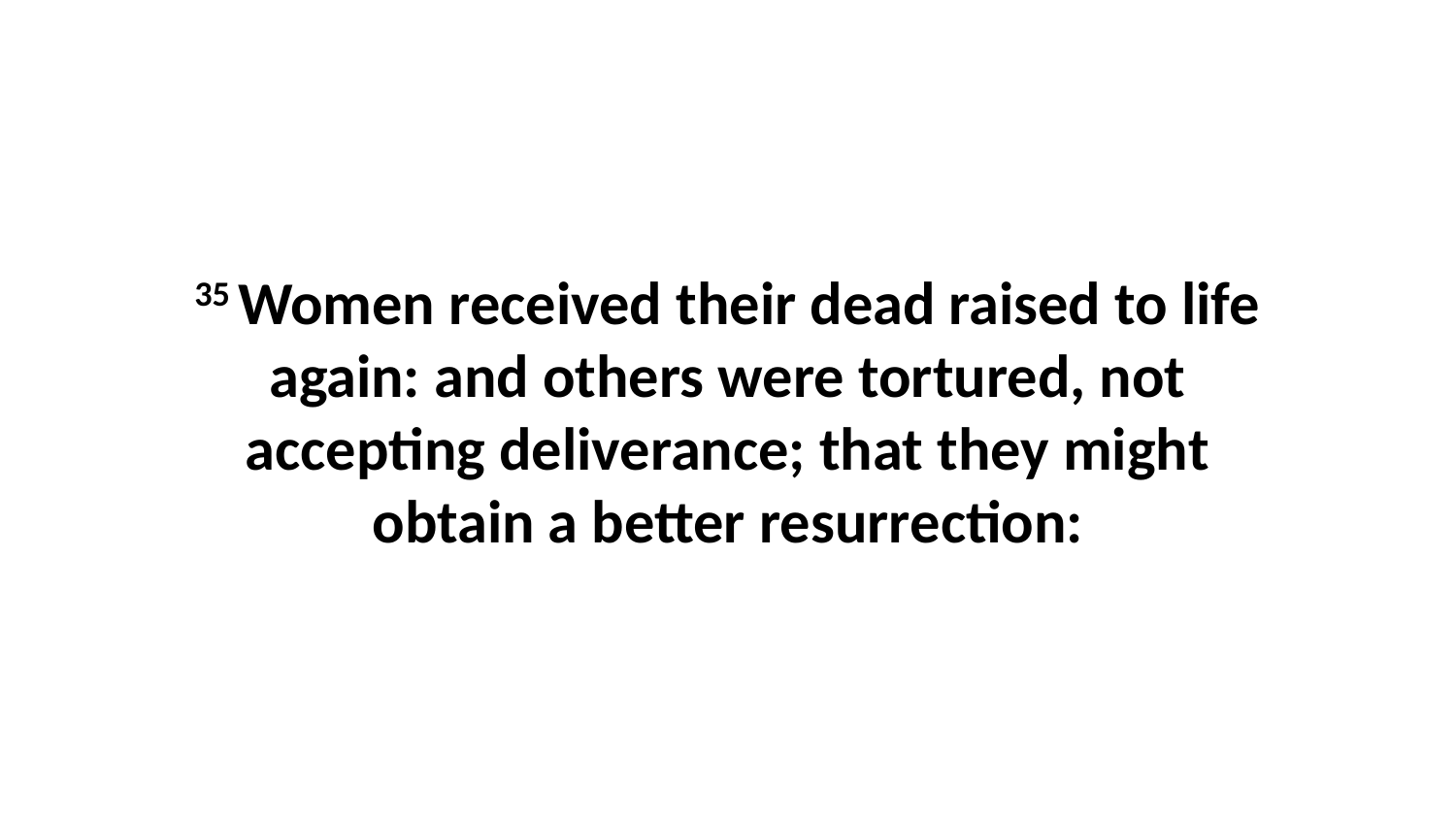

35 Women received their dead raised to life again: and others were tortured, not accepting deliverance; that they might obtain a better resurrection: